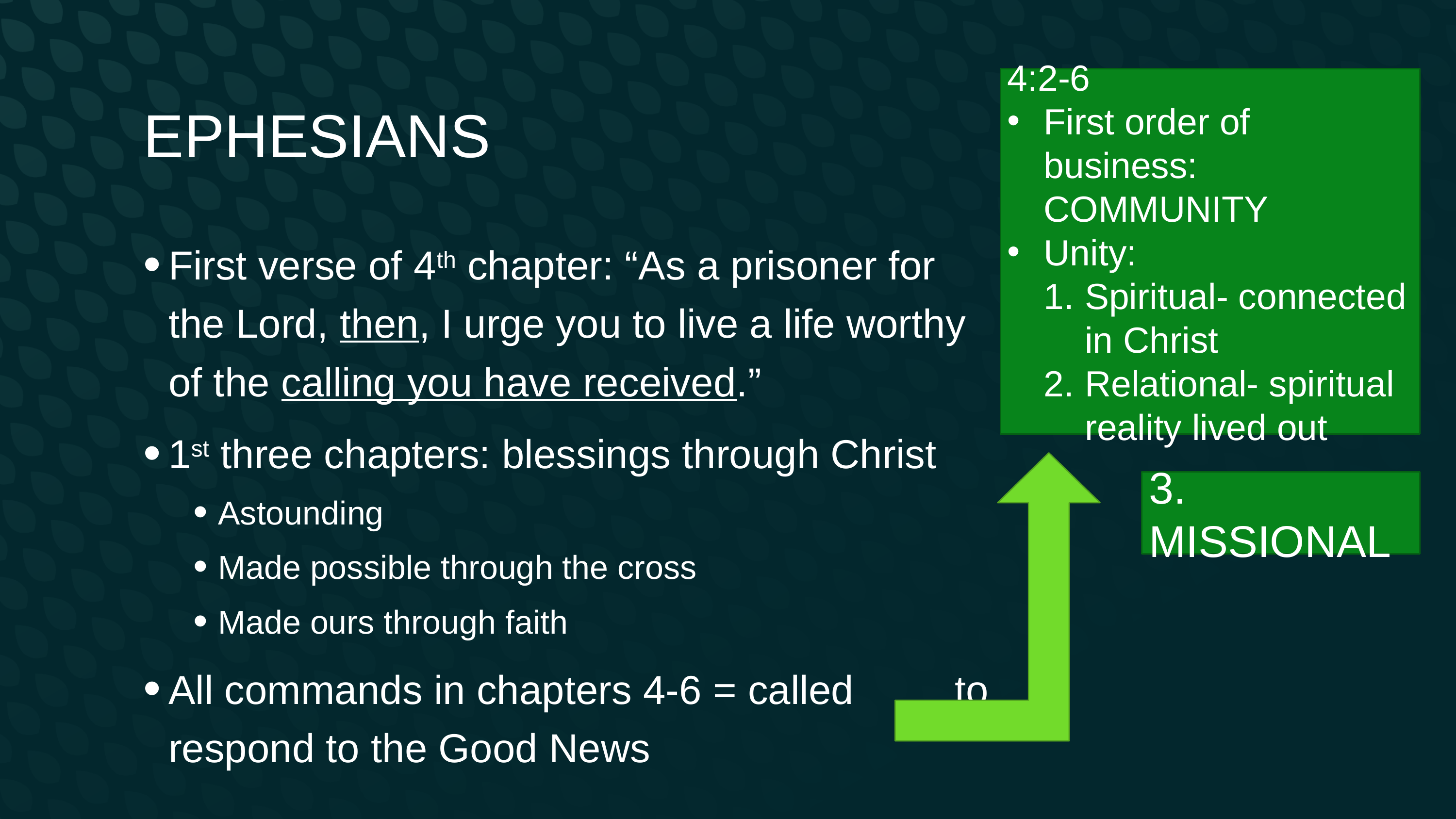

Ephesians
4:2-6
First order of business: COMMUNITY
Unity:
Spiritual- connected in Christ
Relational- spiritual reality lived out
First verse of 4th chapter: “As a prisoner for the Lord, then, I urge you to live a life worthy of the calling you have received.”
1st three chapters: blessings through Christ
Astounding
Made possible through the cross
Made ours through faith
All commands in chapters 4-6 = called         to respond to the Good News

3. MISSIONAL